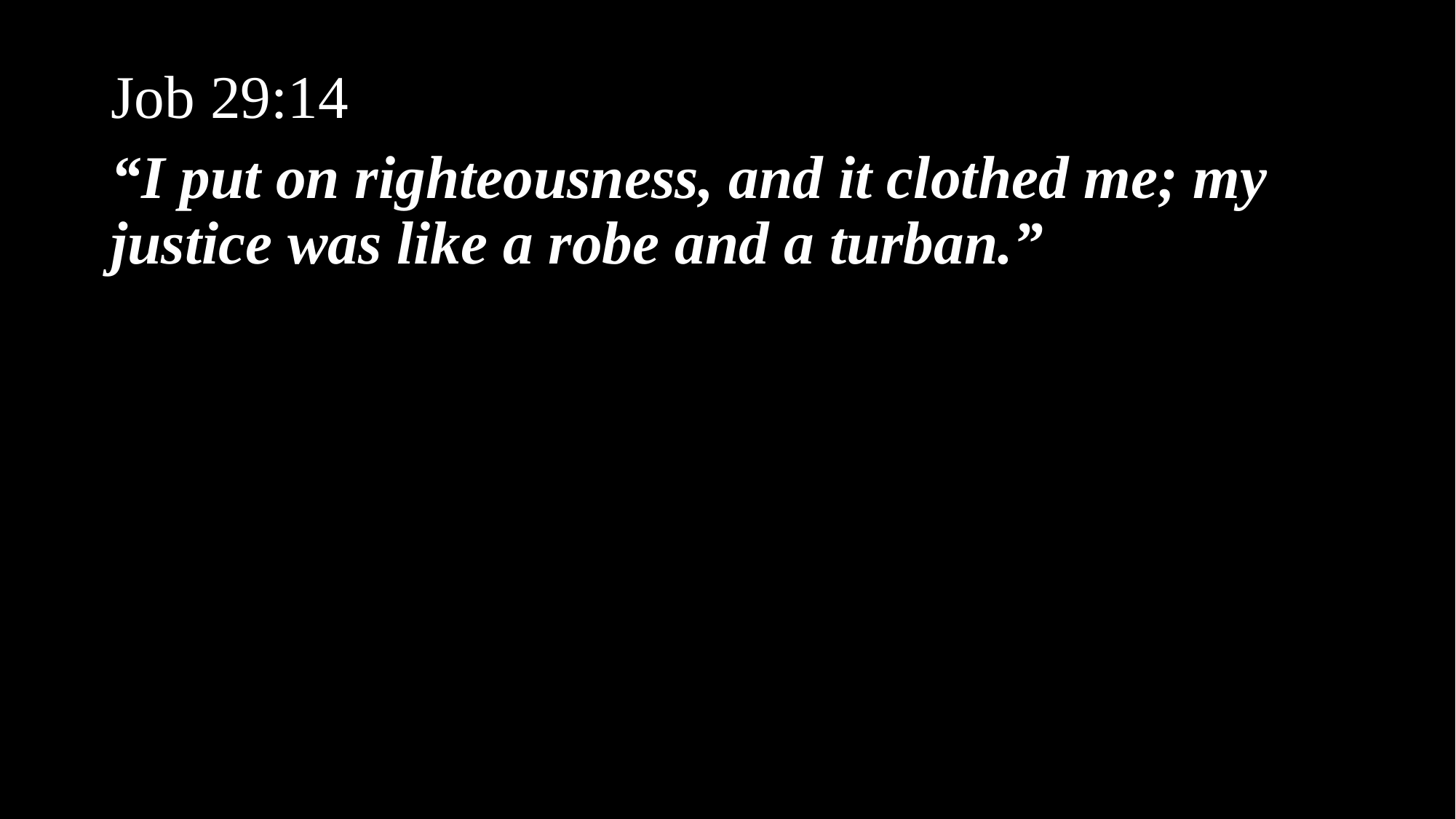

Job 29:14
“I put on righteousness, and it clothed me; my justice was like a robe and a turban.”